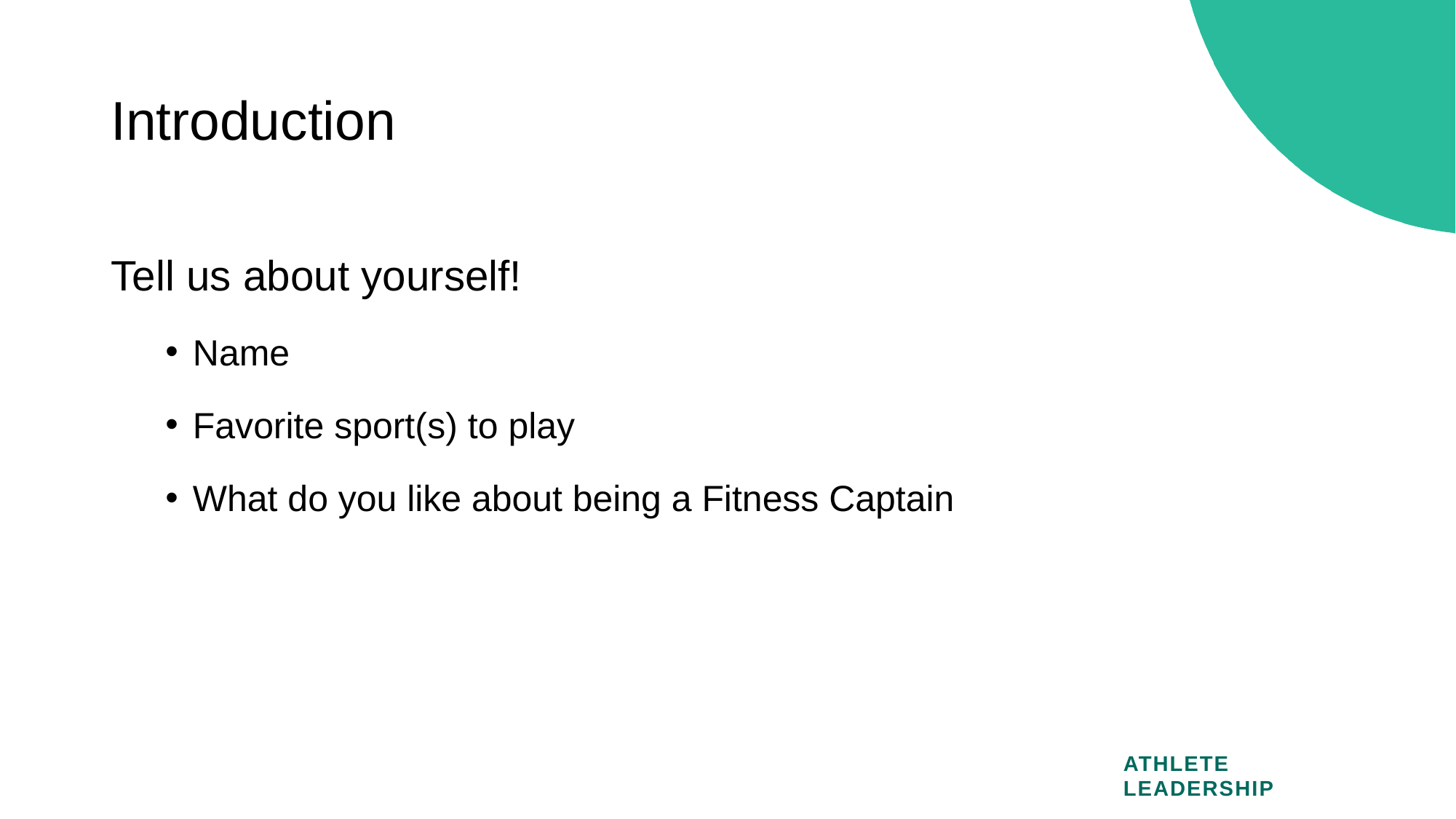

Introduction
Tell us about yourself!
Name
Favorite sport(s) to play
What do you like about being a Fitness Captain